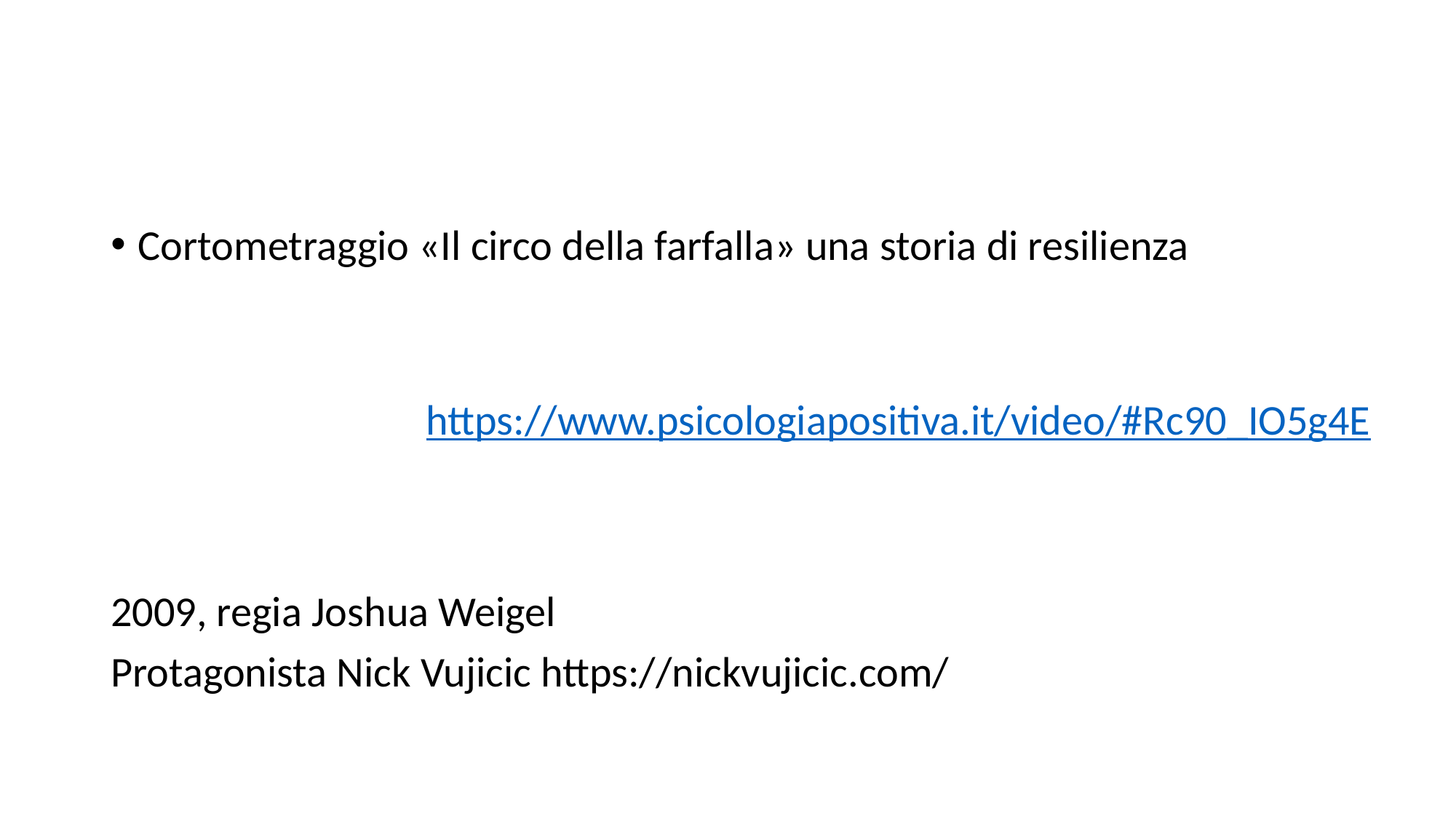

#
Cortometraggio «Il circo della farfalla» una storia di resilienza

2009, regia Joshua Weigel
Protagonista Nick Vujicic https://nickvujicic.com/

https://www.psicologiapositiva.it/video/#Rc90_IO5g4E